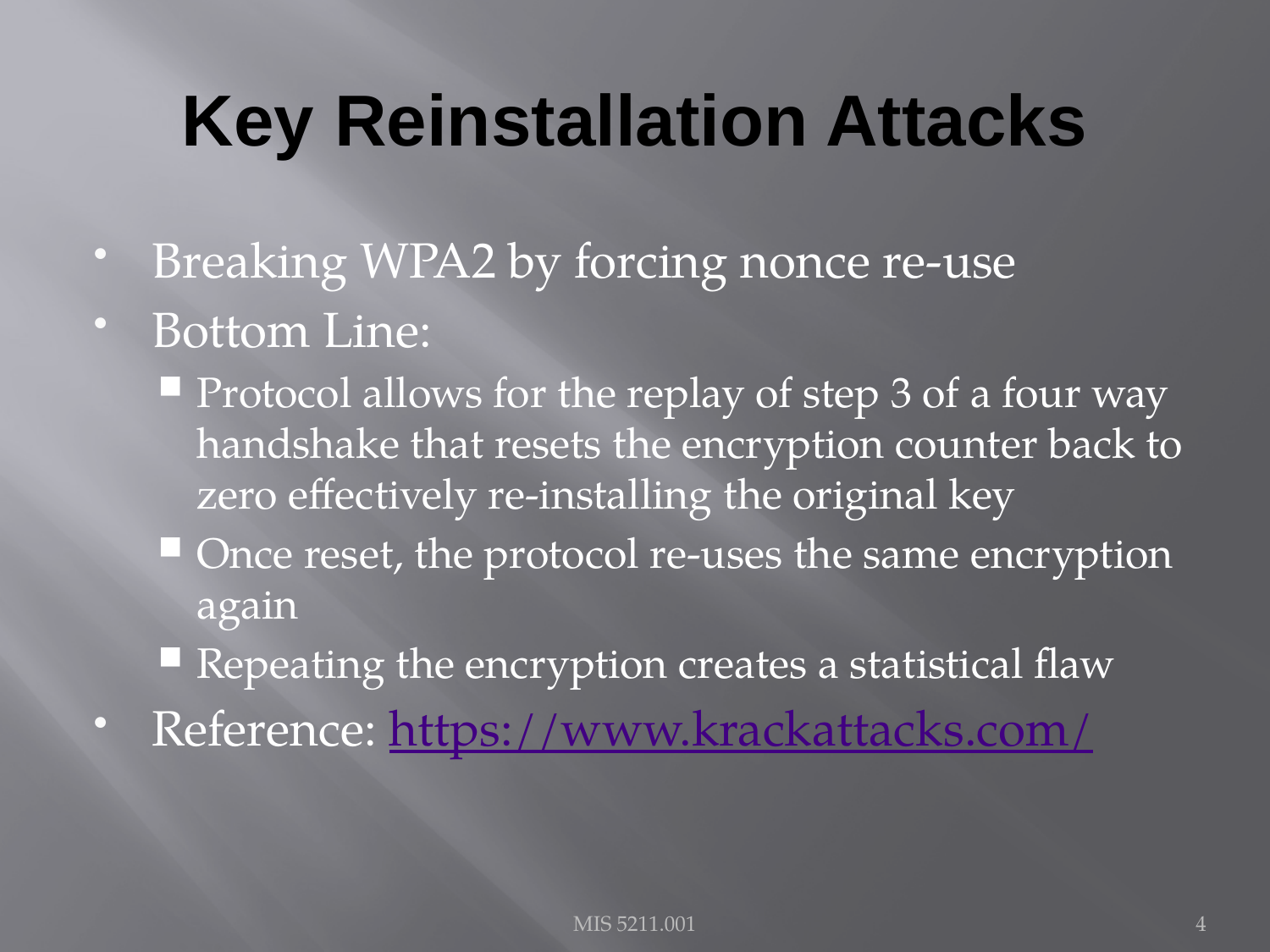

# Key Reinstallation Attacks
Breaking WPA2 by forcing nonce re-use
Bottom Line:
Protocol allows for the replay of step 3 of a four way handshake that resets the encryption counter back to zero effectively re-installing the original key
Once reset, the protocol re-uses the same encryption again
Repeating the encryption creates a statistical flaw
Reference: https://www.krackattacks.com/
MIS 5211.001
4